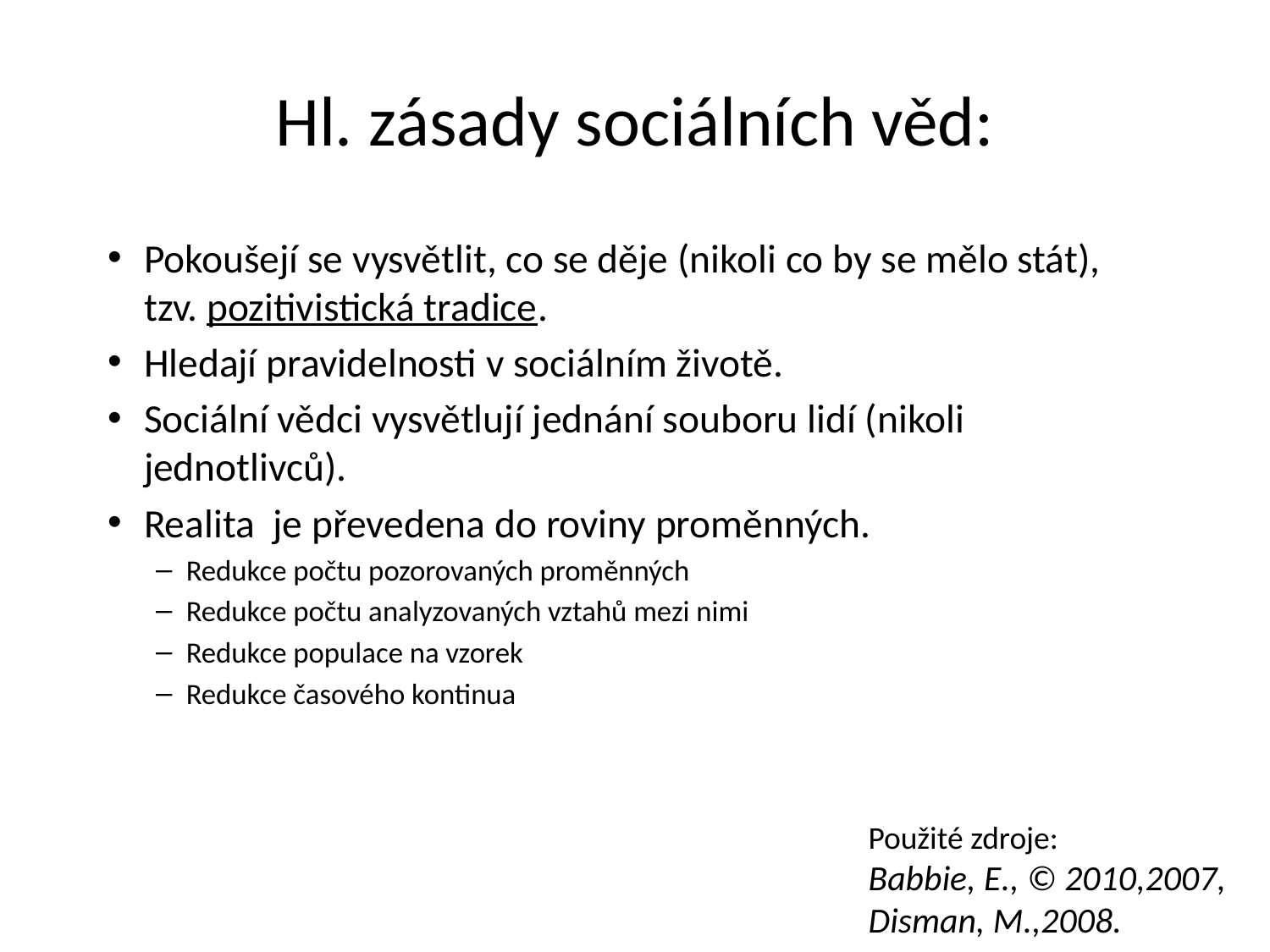

# Hl. zásady sociálních věd:
Pokoušejí se vysvětlit, co se děje (nikoli co by se mělo stát), tzv. pozitivistická tradice.
Hledají pravidelnosti v sociálním životě.
Sociální vědci vysvětlují jednání souboru lidí (nikoli jednotlivců).
Realita  je převedena do roviny proměnných.
Redukce počtu pozorovaných proměnných
Redukce počtu analyzovaných vztahů mezi nimi
Redukce populace na vzorek
Redukce časového kontinua

Použité zdroje:
Babbie, E., © 2010,2007,
Disman, M.,2008.